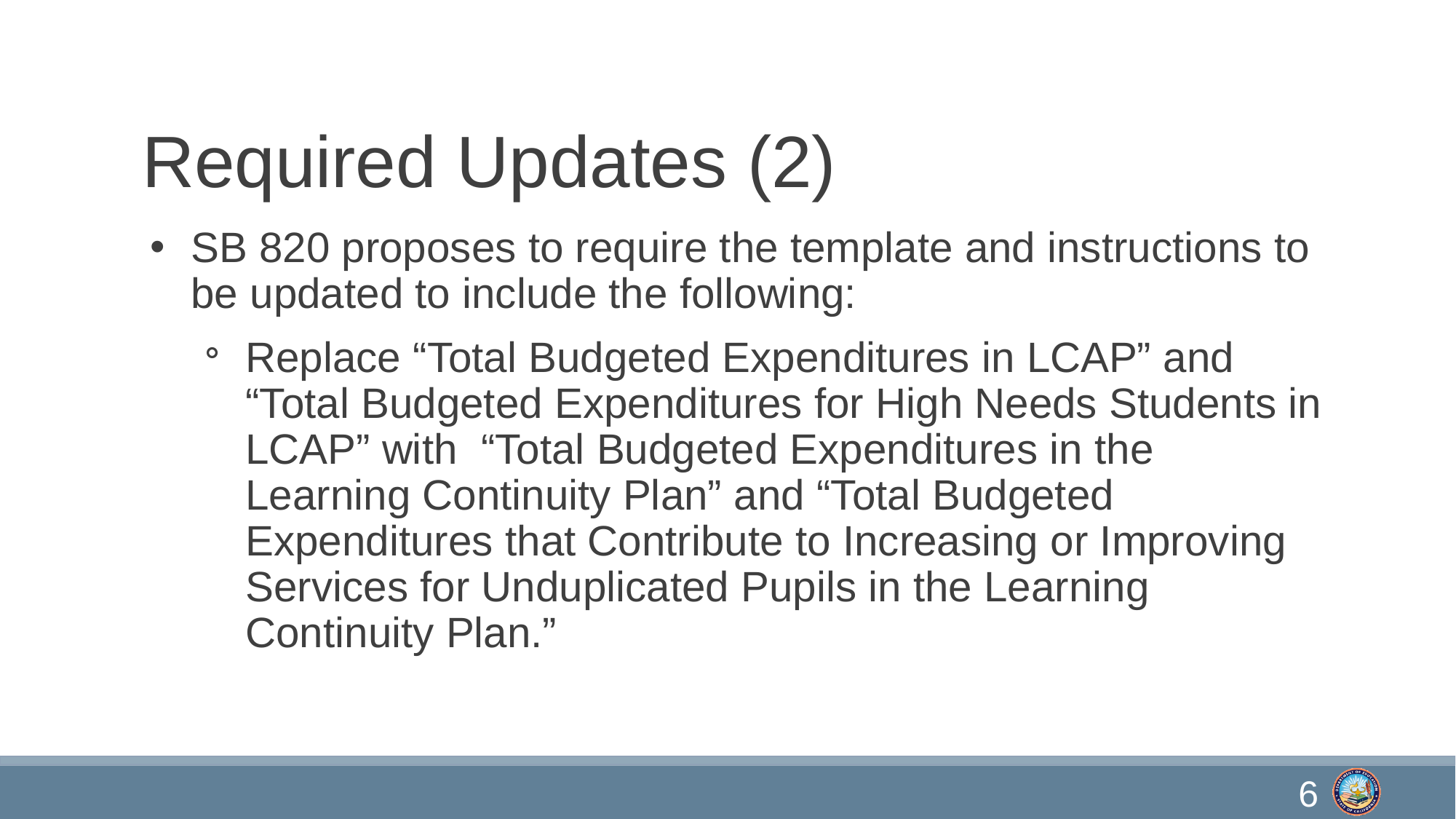

# Required Updates (2)
SB 820 proposes to require the template and instructions to be updated to include the following:
Replace “Total Budgeted Expenditures in LCAP” and “Total Budgeted Expenditures for High Needs Students in LCAP” with  “Total Budgeted Expenditures in the Learning Continuity Plan” and “Total Budgeted Expenditures that Contribute to Increasing or Improving Services for Unduplicated Pupils in the Learning Continuity Plan.”
6